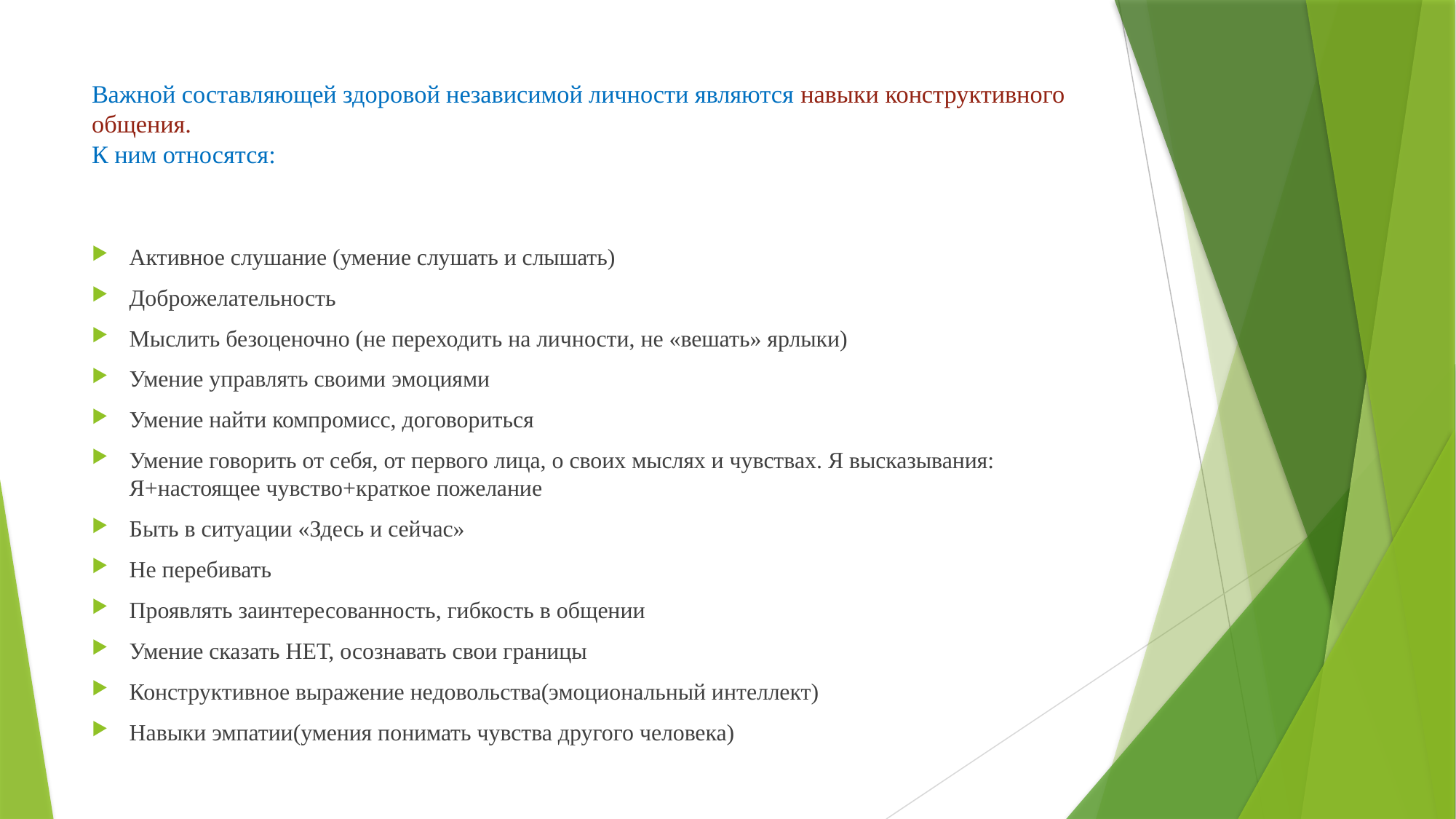

# Важной составляющей здоровой независимой личности являются навыки конструктивного общения. К ним относятся:
Активное слушание (умение слушать и слышать)
Доброжелательность
Мыслить безоценочно (не переходить на личности, не «вешать» ярлыки)
Умение управлять своими эмоциями
Умение найти компромисс, договориться
Умение говорить от себя, от первого лица, о своих мыслях и чувствах. Я высказывания: Я+настоящее чувство+краткое пожелание
Быть в ситуации «Здесь и сейчас»
Не перебивать
Проявлять заинтересованность, гибкость в общении
Умение сказать НЕТ, осознавать свои границы
Конструктивное выражение недовольства(эмоциональный интеллект)
Навыки эмпатии(умения понимать чувства другого человека)